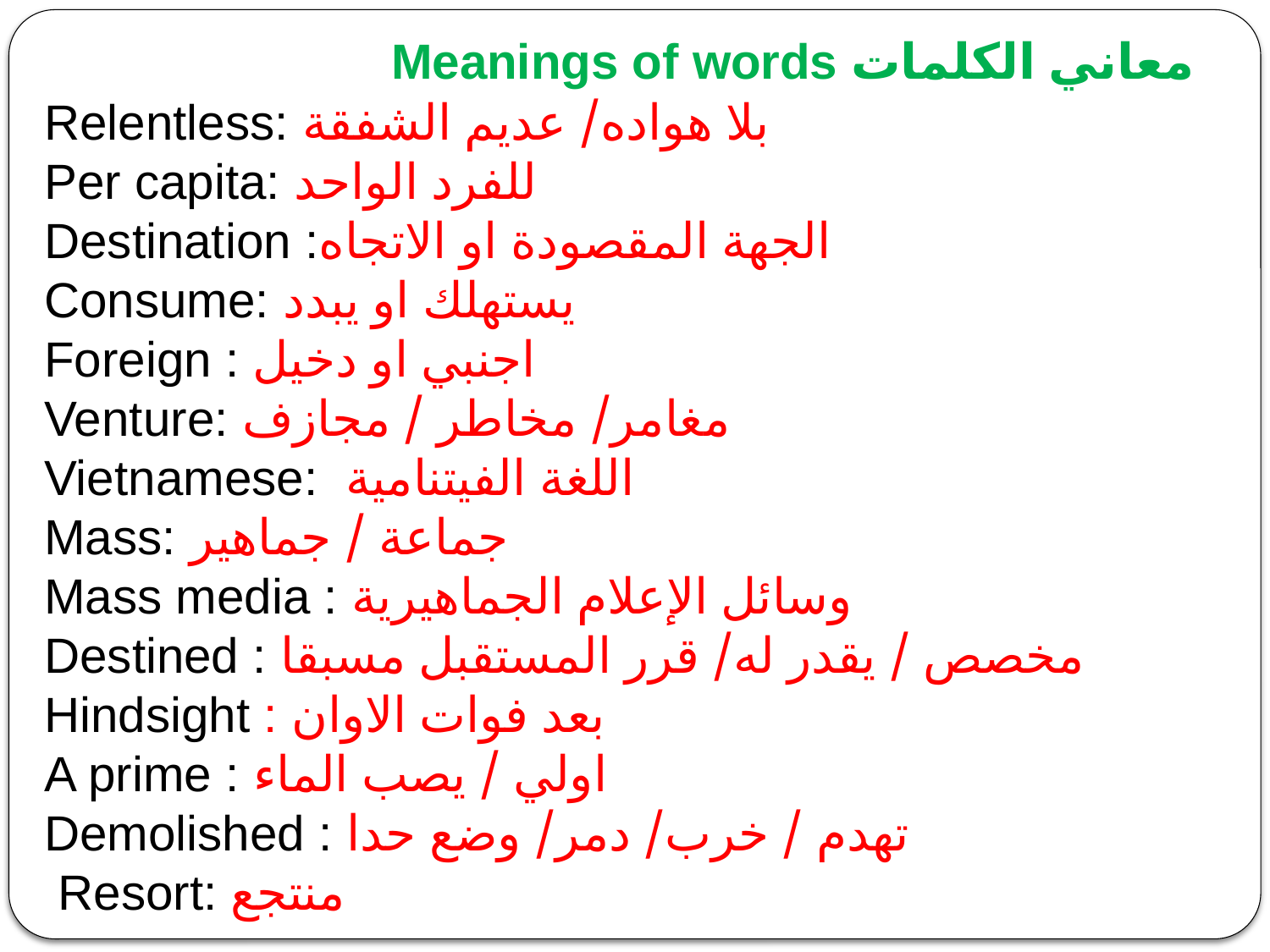

# معاني الكلمات Meanings of words
Relentless: بلا هواده/ عديم الشفقة
Per capita: للفرد الواحد
Destination :الجهة المقصودة او الاتجاه
Consume: يستهلك او يبدد
Foreign : اجنبي او دخيل
Venture: مغامر/ مخاطر / مجازف
Vietnamese:  اللغة الفيتنامية
Mass: جماعة / جماهير
Mass media : وسائل الإعلام الجماهيرية
Destined : مخصص / يقدر له/ قرر المستقبل مسبقا
Hindsight : بعد فوات الاوان
A prime : اولي / يصب الماء
Demolished : تهدم / خرب/ دمر/ وضع حدا
 Resort: منتجع